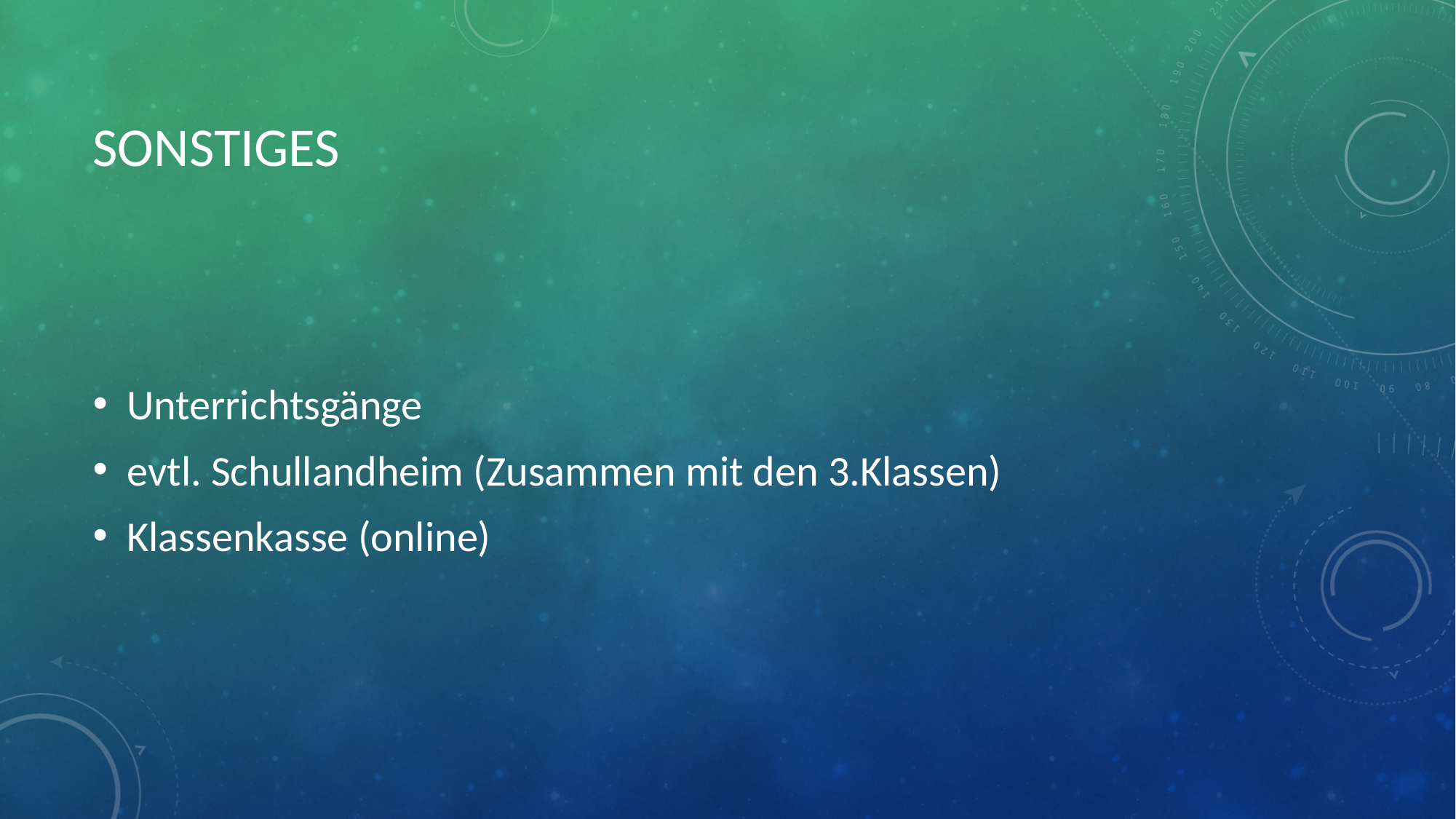

# Sonstiges
Unterrichtsgänge
evtl. Schullandheim (Zusammen mit den 3.Klassen)
Klassenkasse (online)